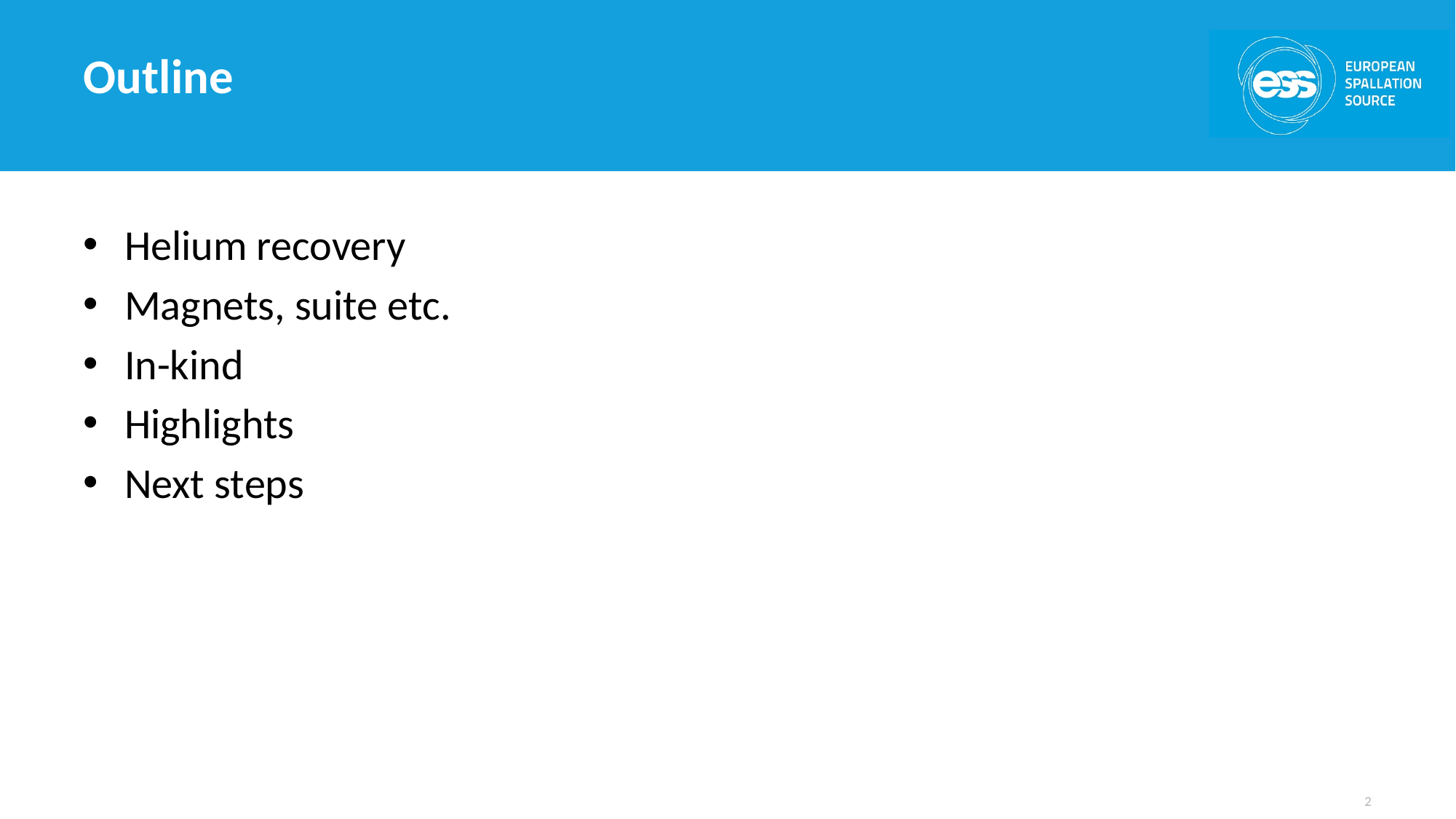

# Outline

Helium recovery
Magnets, suite etc.
In-kind
Highlights
Next steps

2